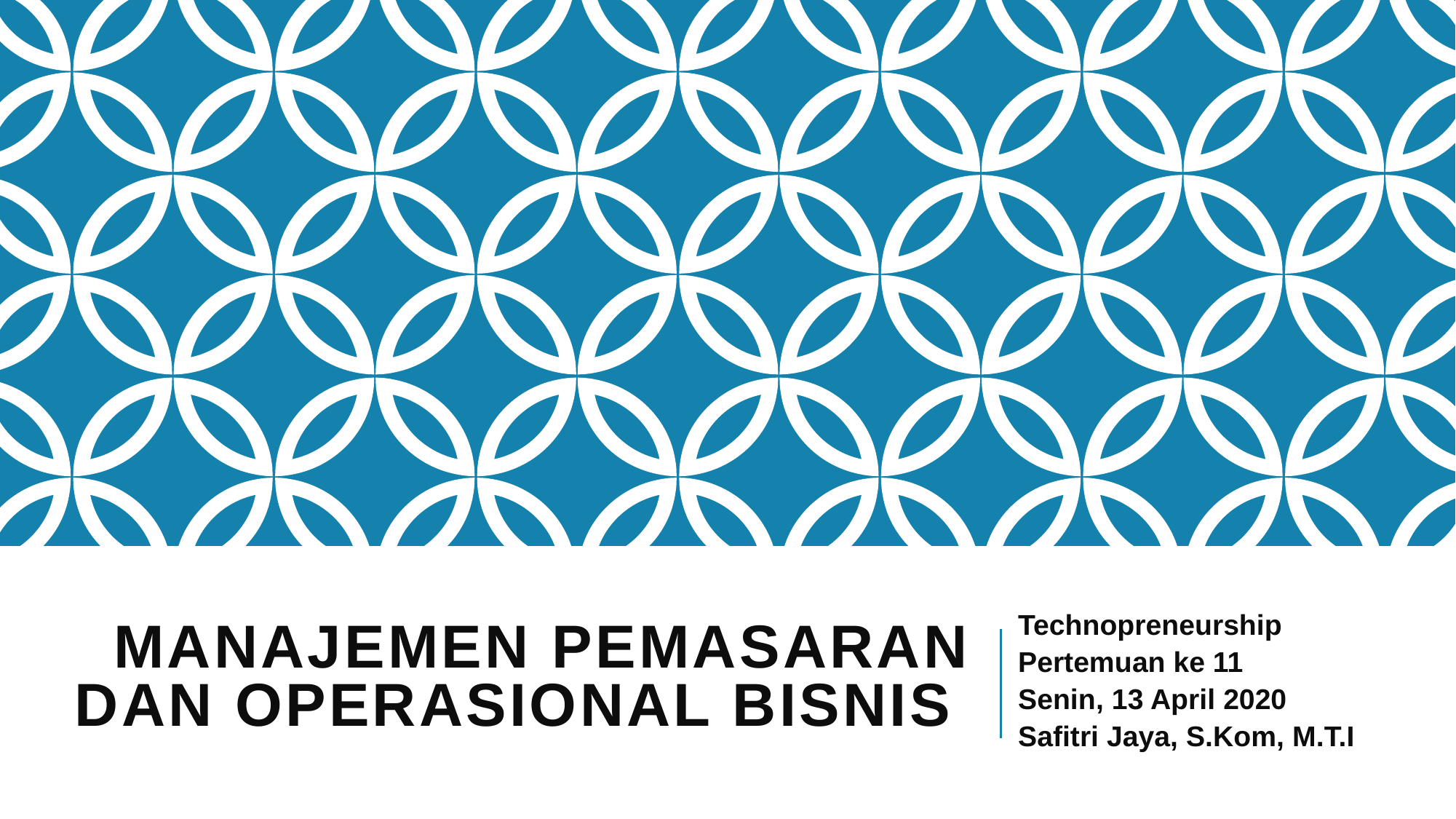

Technopreneurship
Pertemuan ke 11
Senin, 13 April 2020
Safitri Jaya, S.Kom, M.T.I
# Manajemen Pemasaran dan Operasional Bisnis